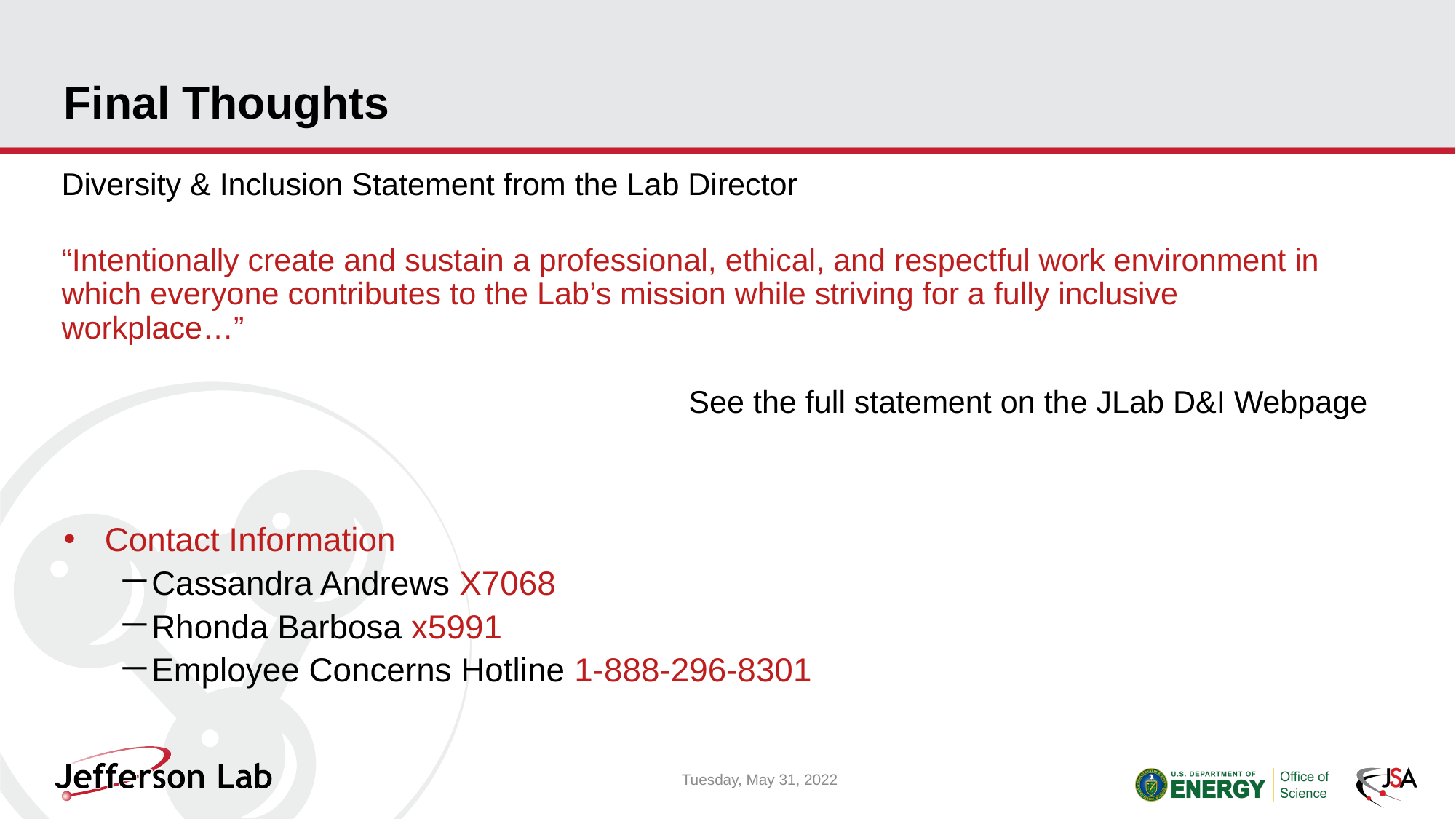

# Final Thoughts
Diversity & Inclusion Statement from the Lab Director

“Intentionally create and sustain a professional, ethical, and respectful work environment in which everyone contributes to the Lab’s mission while striving for a fully inclusive workplace…”

See the full statement on the JLab D&I Webpage
Contact Information
Cassandra Andrews X7068
Rhonda Barbosa x5991
Employee Concerns Hotline 1-888-296-8301
Tuesday, May 31, 2022